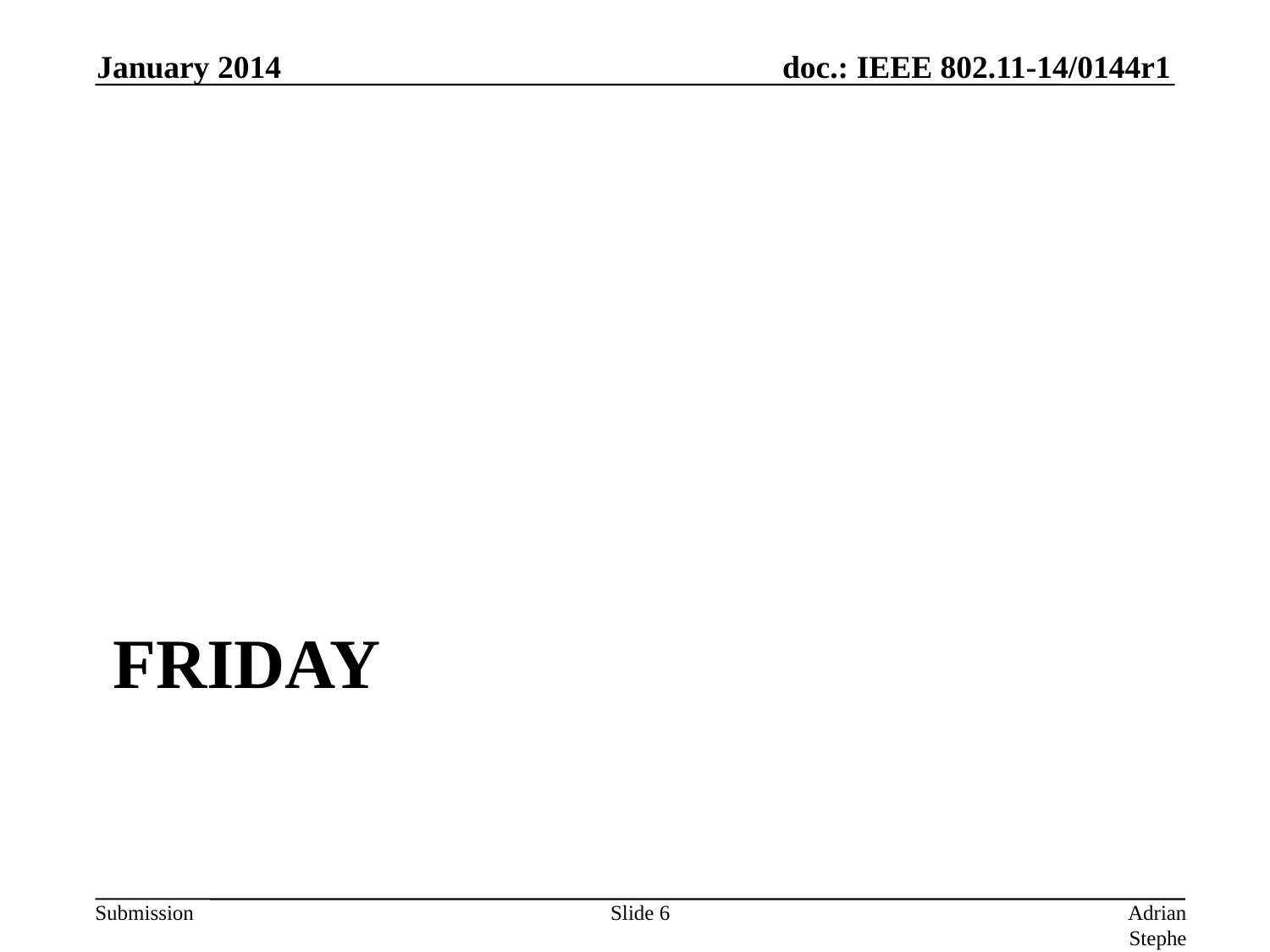

January 2014

# Friday
Slide 6
Adrian Stephens, Intel Corporation